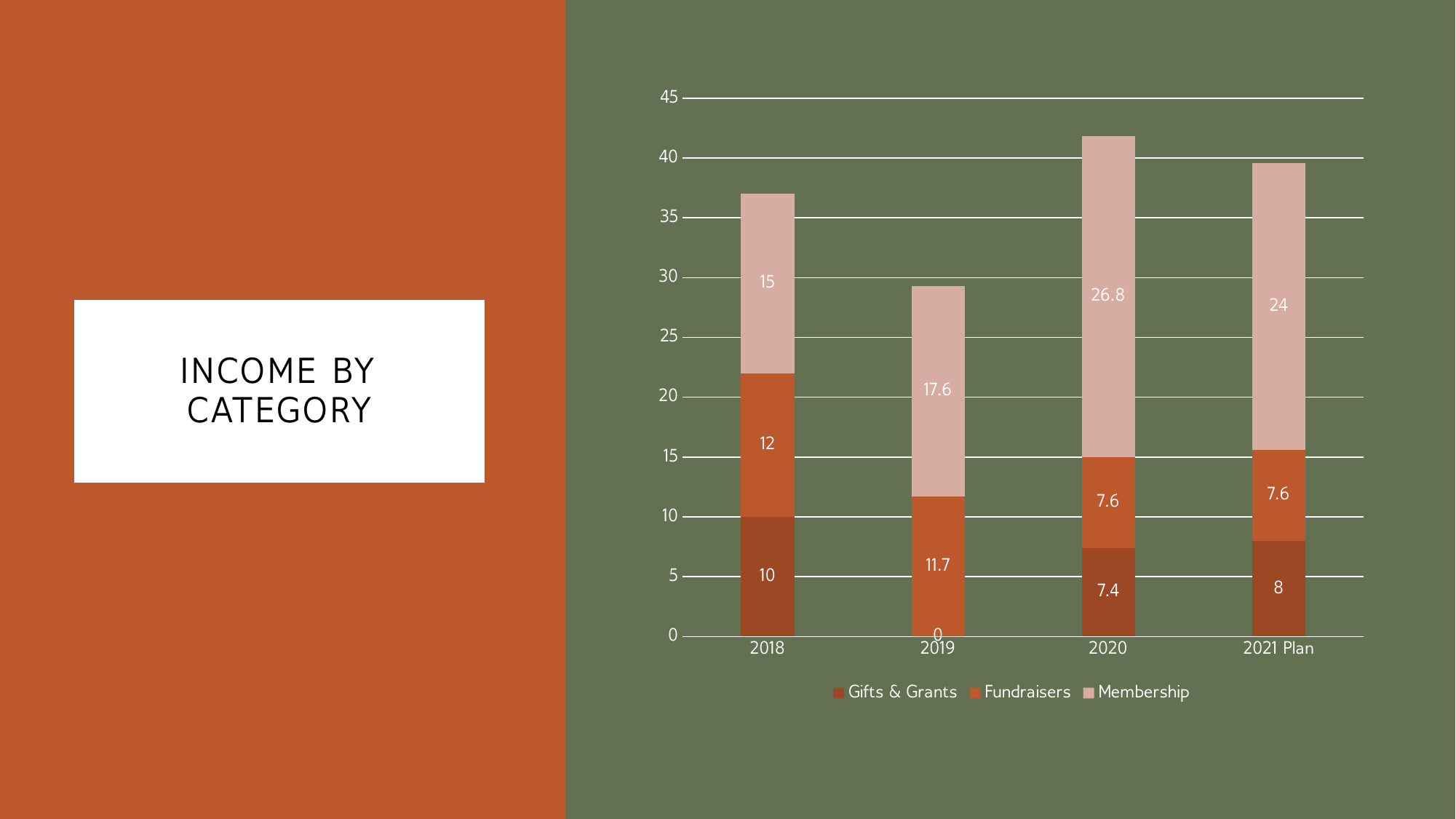

### Chart

| Category | Gifts & Grants | Fundraisers | Membership |
|---|---|---|---|
| 2018 | 10.0 | 12.0 | 15.0 |
| 2019 | 0.0 | 11.7 | 17.6 |
| 2020 | 7.4 | 7.6 | 26.8 |
| 2021 Plan | 8.0 | 7.6 | 24.0 |
# Income by Category